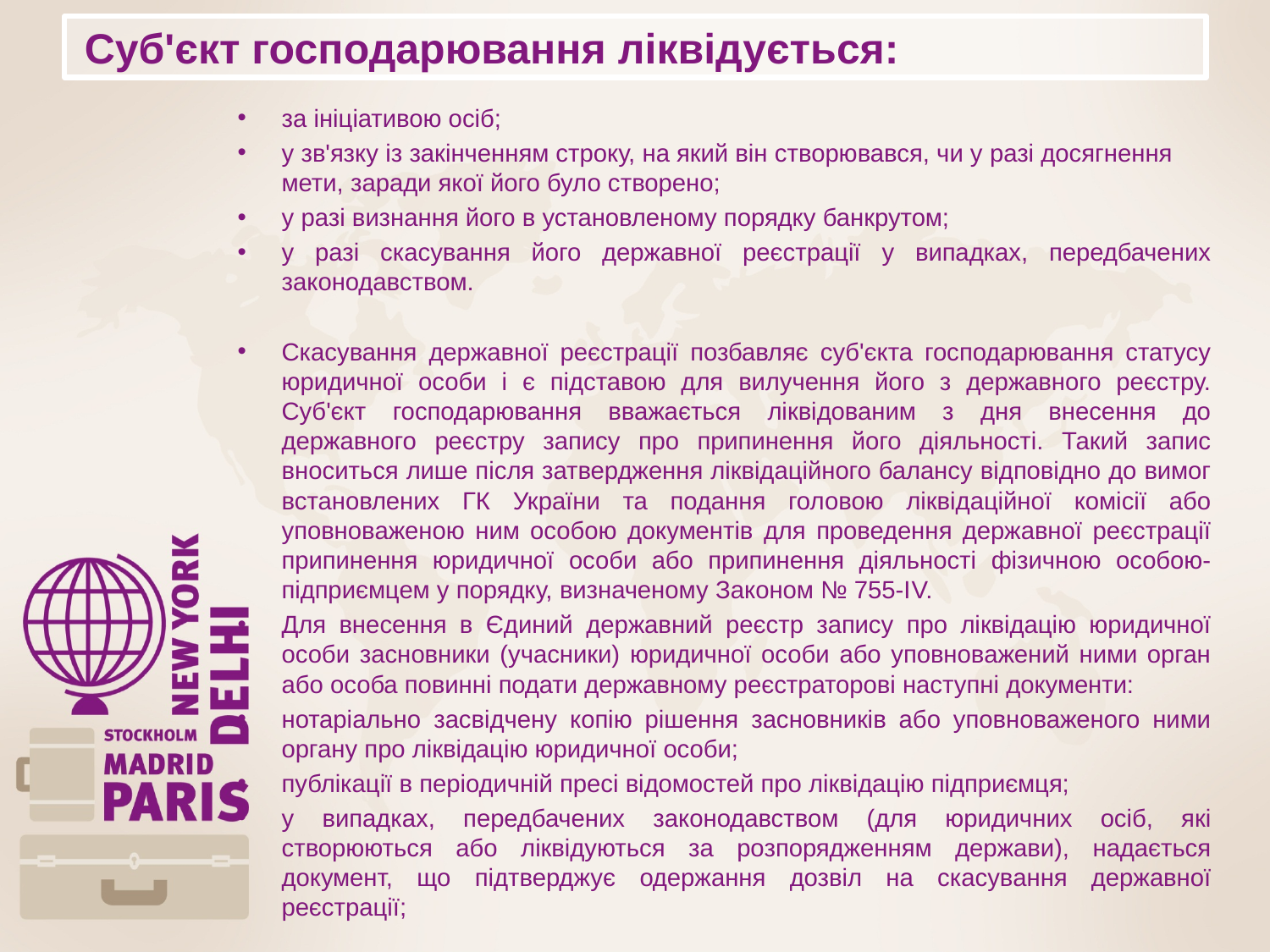

# Суб'єкт господарювання ліквідується:
за ініціативою осіб;
у зв'язку із закінченням строку, на який він створювався, чи у разі досягнення мети, заради якої його було створено;
у разі визнання його в установленому порядку банкрутом;
у разі скасування його державної реєстрації у випадках, передбачених законодавством.

Скасування державної реєстрації позбавляє суб'єкта господарювання статусу юридичної особи і є підставою для вилучення його з державного реєстру. Суб'єкт господарювання вважається ліквідованим з дня внесення до державного реєстру запису про припинення його діяльності. Такий запис вноситься лише після затвердження ліквідаційного балансу відповідно до вимог встановлених ГК України та подання головою ліквідаційної комісії або уповноваженою ним особою документів для проведення державної реєстрації припинення юридичної особи або припинення діяльності фізичною особою-підприємцем у порядку, визначеному Законом № 755-ІV.
Для внесення в Єдиний державний реєстр запису про ліквідацію юридичної особи засновники (учасники) юридичної особи або уповноважений ними орган або особа повинні подати державному реєстраторові наступні документи:
нотаріально засвідчену копію рішення засновників або уповноваженого ними органу про ліквідацію юридичної особи;
публікації в періодичній пресі відомостей про ліквідацію підприємця;
у випадках, передбачених законодавством (для юридичних осіб, які створюються або ліквідуються за розпорядженням держави), надається документ, що підтверджує одержання дозвіл на скасування державної реєстрації;